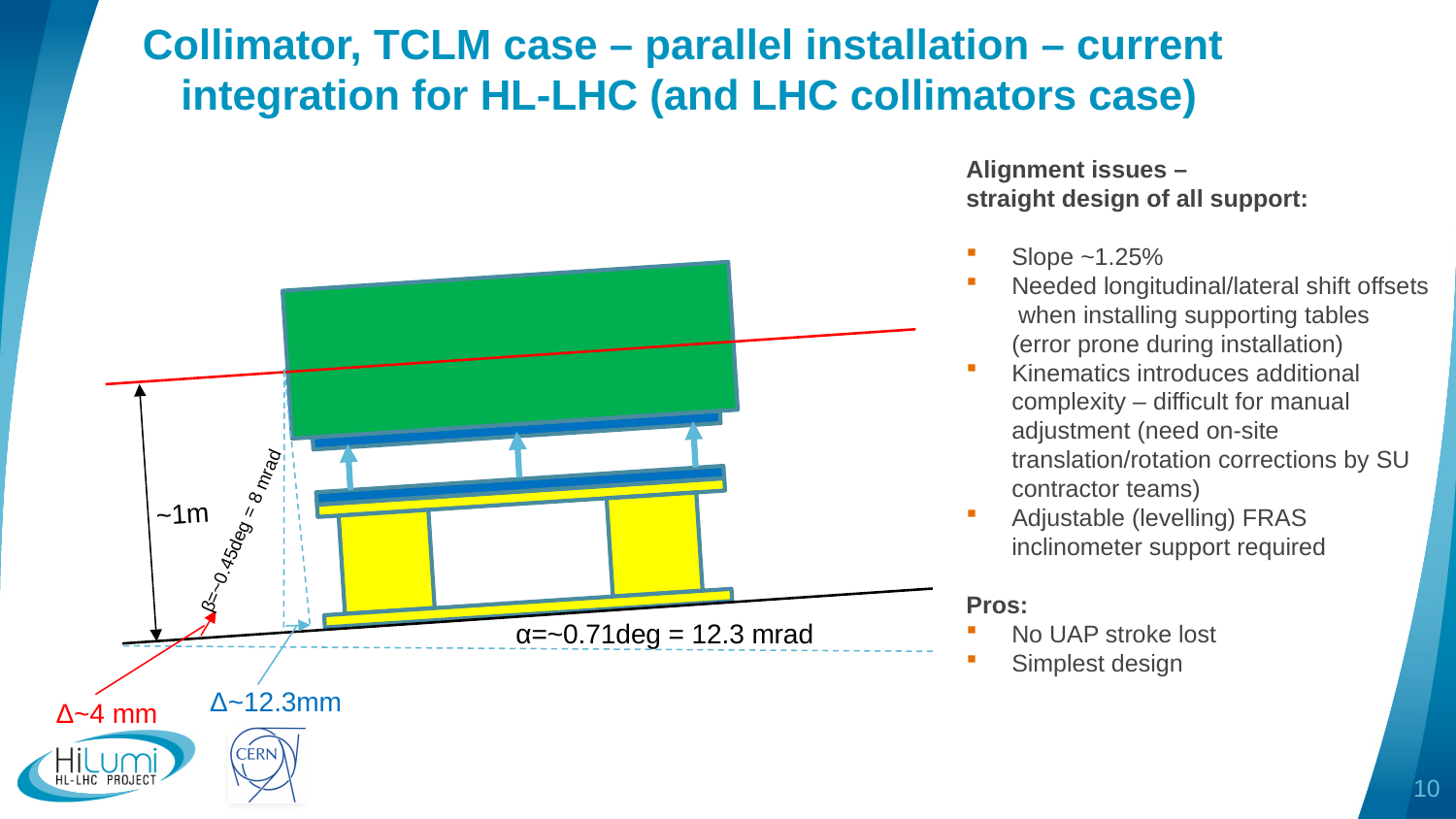

# Collimator, TCLM case – parallel installation – current integration for HL-LHC (and LHC collimators case)
Alignment issues –
straight design of all support:

Slope ~1.25%
Needed longitudinal/lateral shift offsets  when installing supporting tables (error prone during installation)
Kinematics introduces additional complexity – difficult for manual adjustment (need on-site translation/rotation corrections by SU contractor teams)
Adjustable (levelling) FRAS inclinometer support required
Pros:
No UAP stroke lost
Simplest design

~1m

β=~0.45deg = 8 mrad
α=~0.71deg = 12.3 mrad
Δ~12.3mm
Δ~4 mm
10